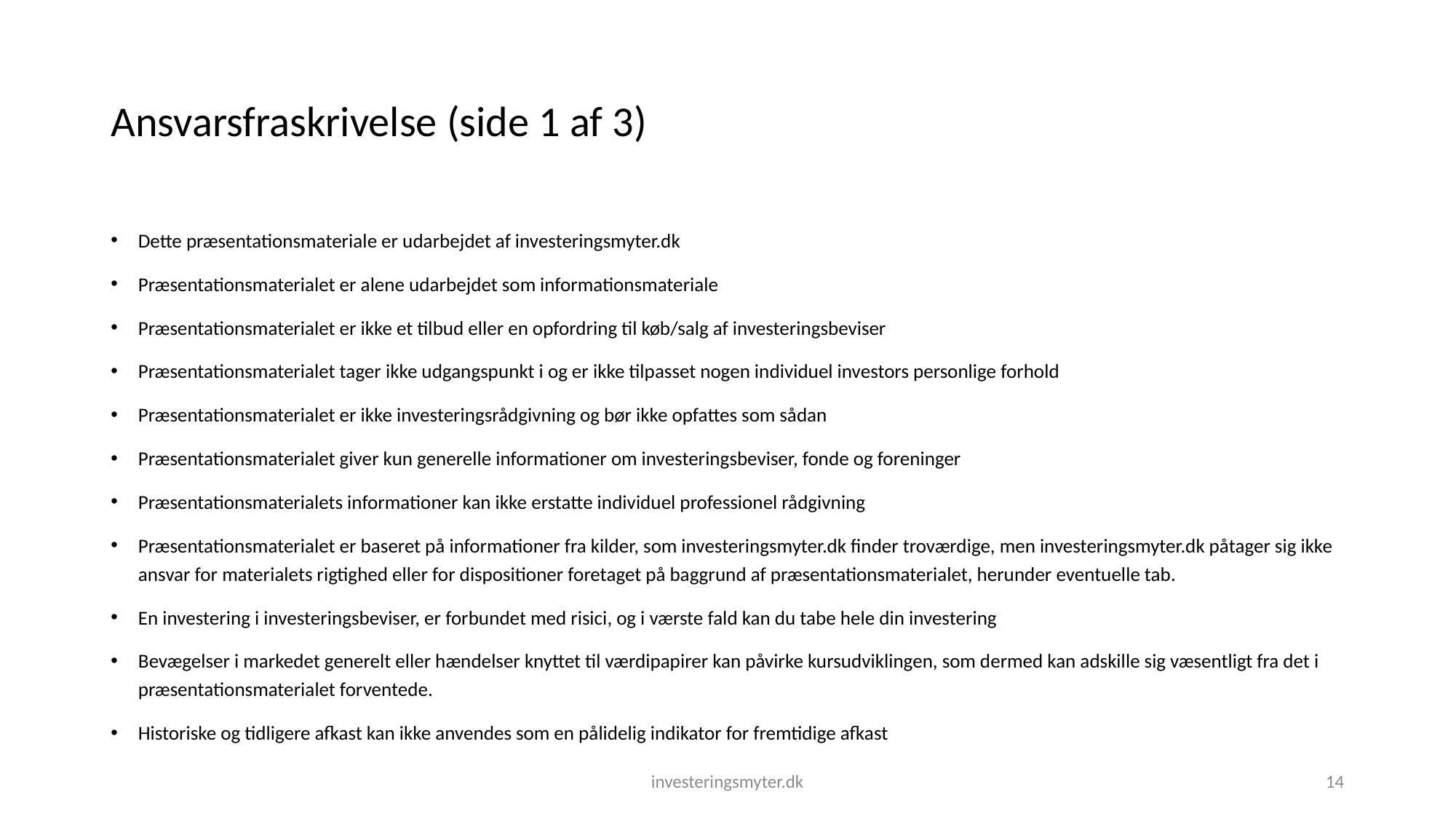

# Ansvarsfraskrivelse (side 1 af 3)
Dette præsentationsmateriale er udarbejdet af investeringsmyter.dk
Præsentationsmaterialet er alene udarbejdet som informationsmateriale
Præsentationsmaterialet er ikke et tilbud eller en opfordring til køb/salg af investeringsbeviser
Præsentationsmaterialet tager ikke udgangspunkt i og er ikke tilpasset nogen individuel investors personlige forhold
Præsentationsmaterialet er ikke investeringsrådgivning og bør ikke opfattes som sådan
Præsentationsmaterialet giver kun generelle informationer om investeringsbeviser, fonde og foreninger
Præsentationsmaterialets informationer kan ikke erstatte individuel professionel rådgivning
Præsentationsmaterialet er baseret på informationer fra kilder, som investeringsmyter.dk finder troværdige, men investeringsmyter.dk påtager sig ikke ansvar for materialets rigtighed eller for dispositioner foretaget på baggrund af præsentationsmaterialet, herunder eventuelle tab.
En investering i investeringsbeviser, er forbundet med risici, og i værste fald kan du tabe hele din investering
Bevægelser i markedet generelt eller hændelser knyttet til værdipapirer kan påvirke kursudviklingen, som dermed kan adskille sig væsentligt fra det i præsentationsmaterialet forventede.
Historiske og tidligere afkast kan ikke anvendes som en pålidelig indikator for fremtidige afkast
investeringsmyter.dk
14